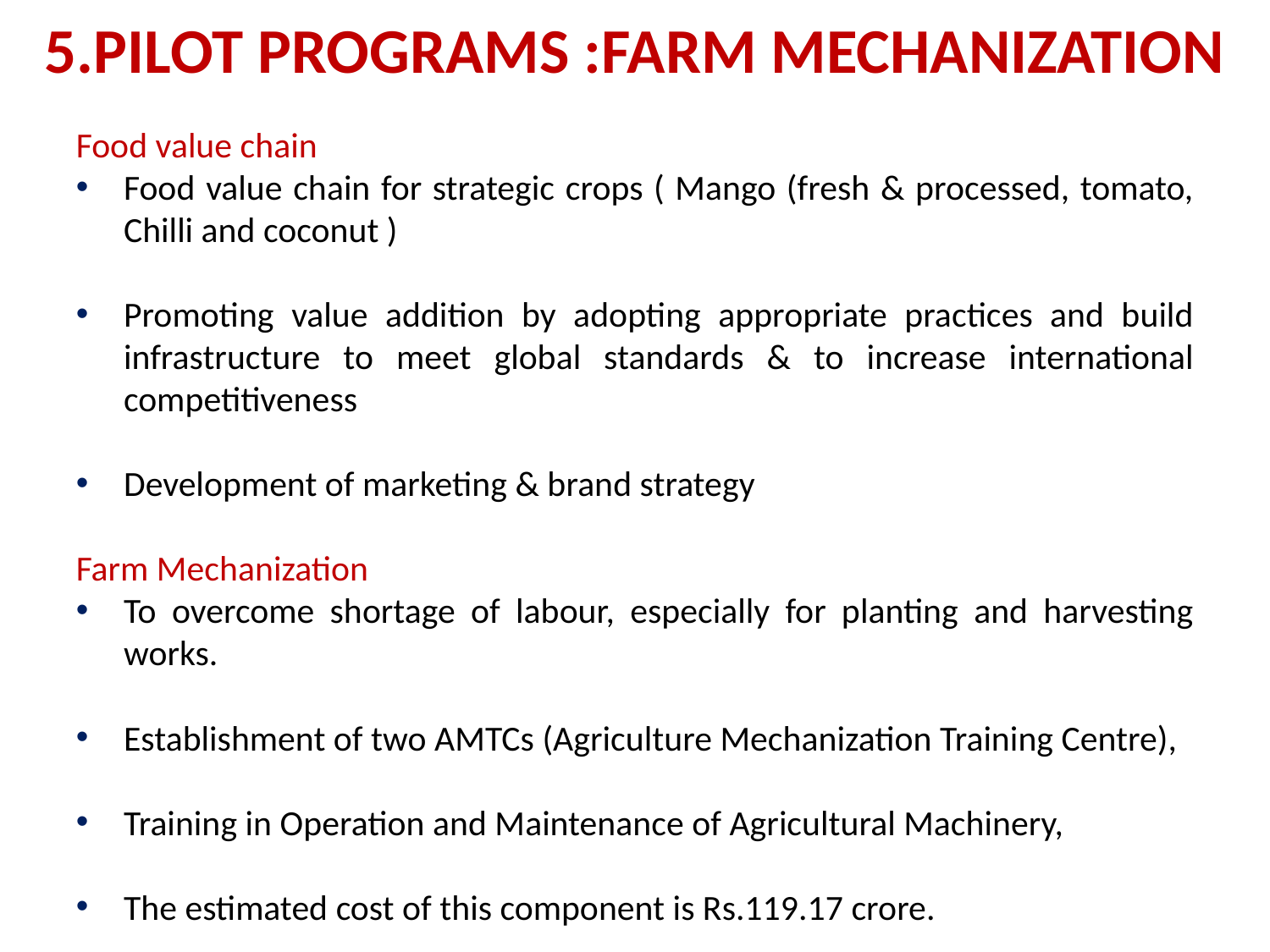

# 5.PILOT PROGRAMS :FARM MECHANIZATION
Food value chain
Food value chain for strategic crops ( Mango (fresh & processed, tomato, Chilli and coconut )

Promoting value addition by adopting appropriate practices and build infrastructure to meet global standards & to increase international competitiveness

Development of marketing & brand strategy

Farm Mechanization
To overcome shortage of labour, especially for planting and harvesting works.

Establishment of two AMTCs (Agriculture Mechanization Training Centre),

Training in Operation and Maintenance of Agricultural Machinery,

The estimated cost of this component is Rs.119.17 crore.